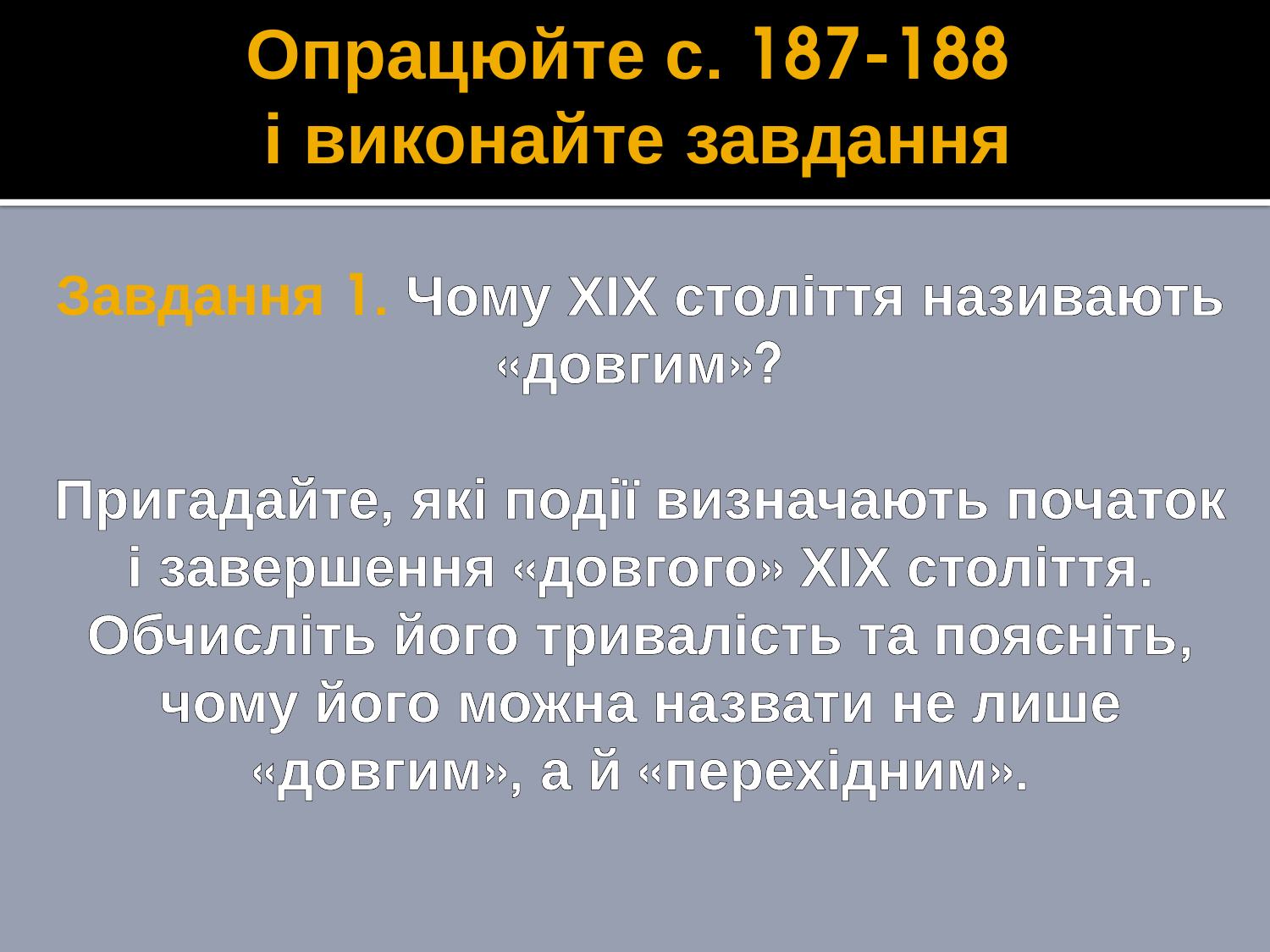

# Опрацюйте с. 187-188 і виконайте завдання
Завдання 1. Чому ХІХ століття називають «довгим»?

Пригадайте, які події визначають початок і завершення «довгого» ХІХ століття. Обчисліть його тривалість та поясніть, чому його можна назвати не лише «довгим», а й «перехідним».